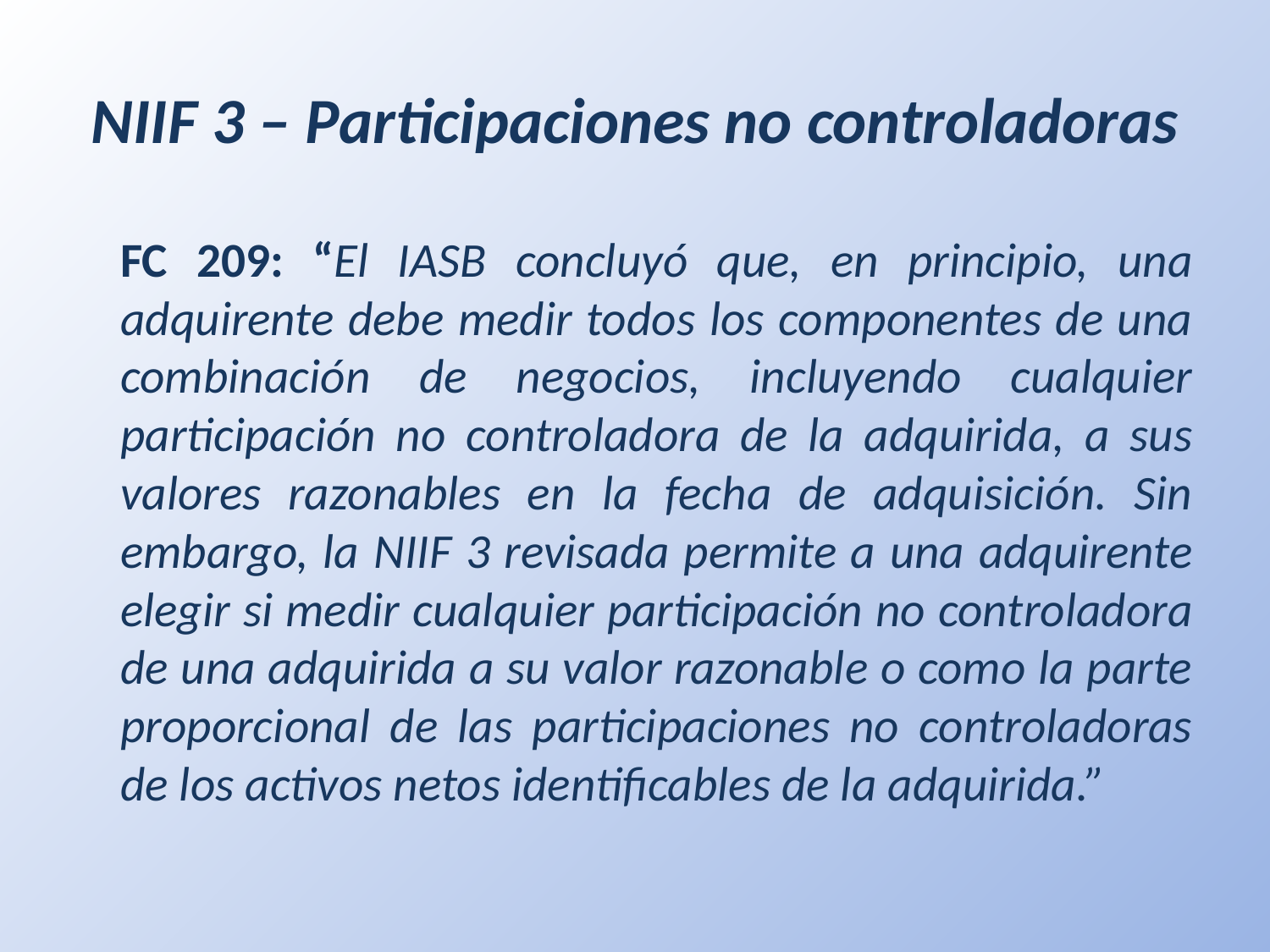

# NIIF 3 – Participaciones no controladoras
	FC 209: “El IASB concluyó que, en principio, una adquirente debe medir todos los componentes de una combinación de negocios, incluyendo cualquier participación no controladora de la adquirida, a sus valores razonables en la fecha de adquisición. Sin embargo, la NIIF 3 revisada permite a una adquirente elegir si medir cualquier participación no controladora de una adquirida a su valor razonable o como la parte proporcional de las participaciones no controladoras de los activos netos identificables de la adquirida.”